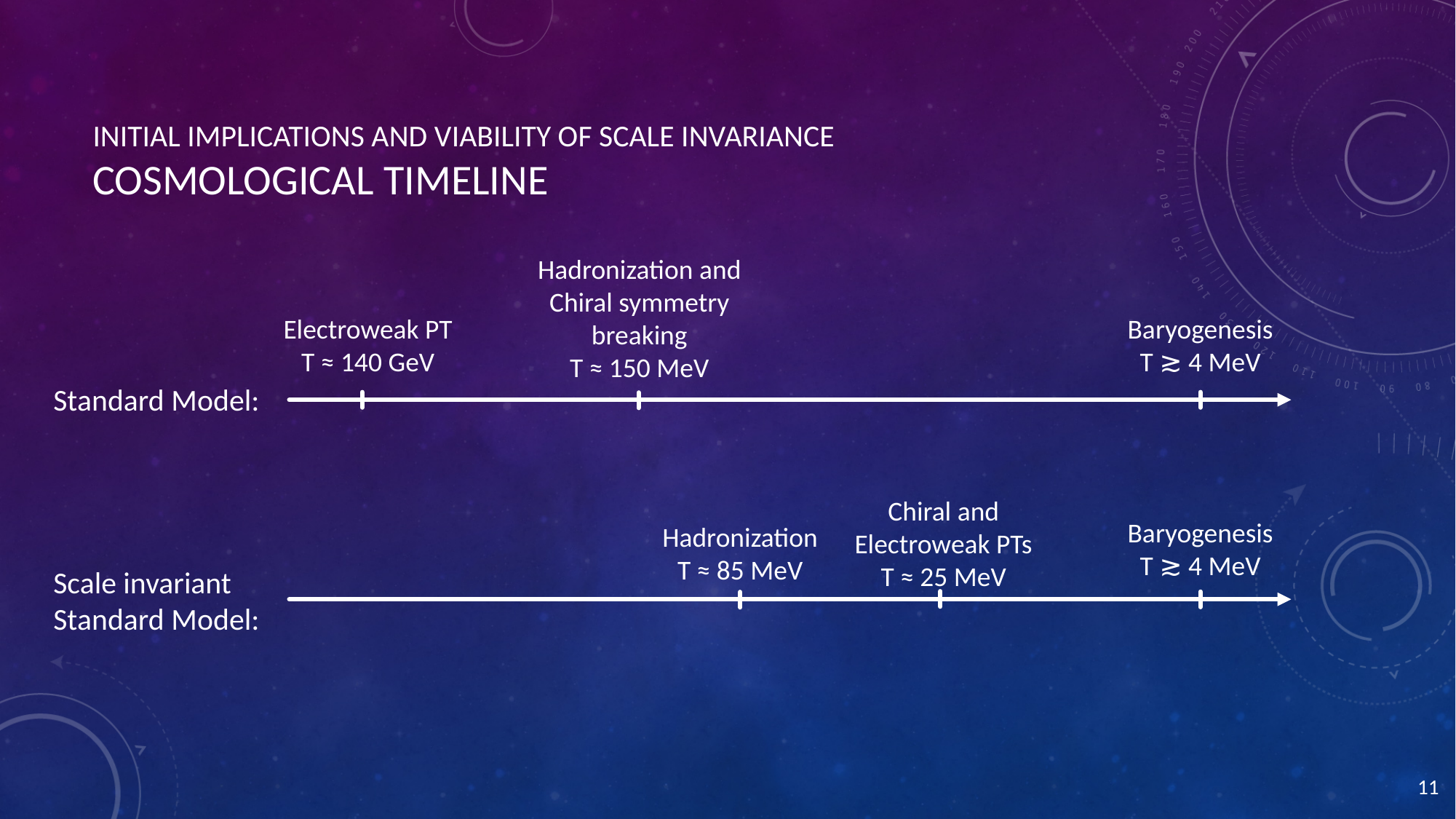

# Initial implications and Viability of scale invariance Cosmological timeline
Hadronization and Chiral symmetry breaking
T ≈ 150 MeV
Electroweak PT
T ≈ 140 GeV
Baryogenesis
T ≳ 4 MeV
Standard Model:
Chiral and Electroweak PTs T ≈ 25 MeV
Baryogenesis
T ≳ 4 MeV
Hadronization
T ≈ 85 MeV
Scale invariant Standard Model:
11